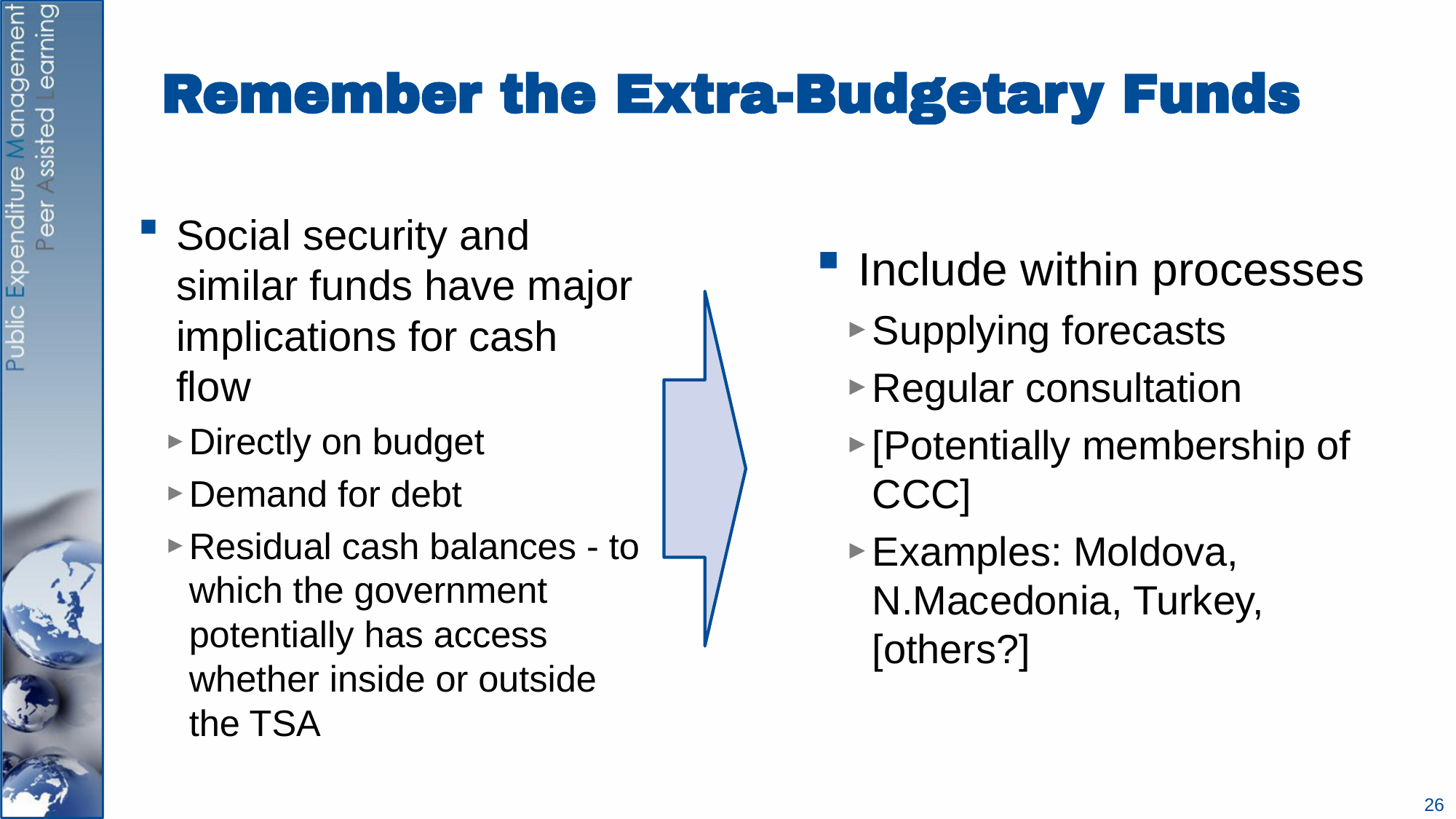

# Remember the Extra-Budgetary Funds
Social security and similar funds have major implications for cash flow
Directly on budget
Demand for debt
Residual cash balances - to which the government potentially has access whether inside or outside the TSA
Include within processes
Supplying forecasts
Regular consultation
[Potentially membership of CCC]
Examples: Moldova, N.Macedonia, Turkey, [others?]